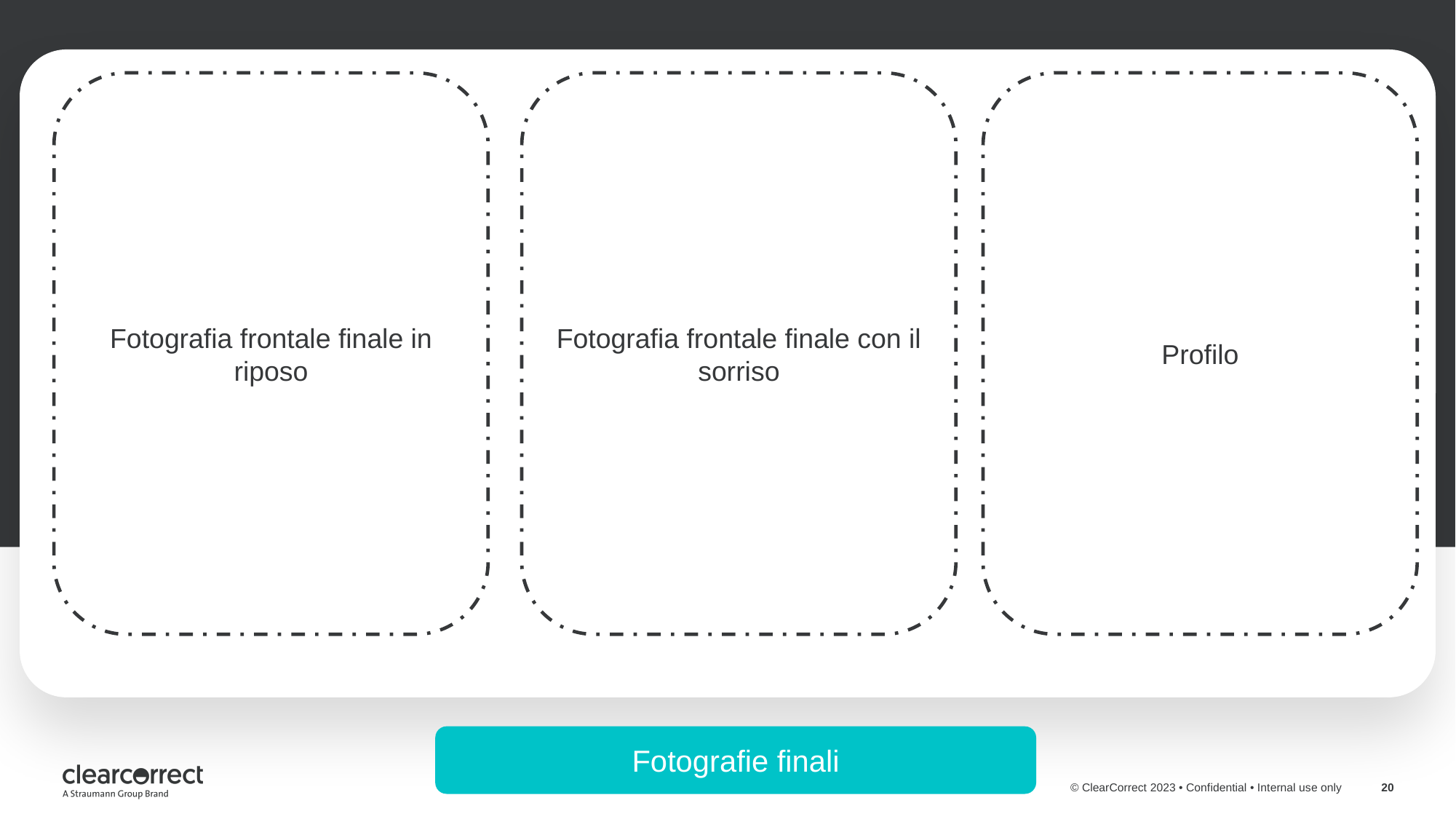

Fotografia frontale finale in riposo
Fotografia frontale finale con il sorriso
Profilo
Fotografie finali
© ClearCorrect 2023 • Confidential • Internal use only
20